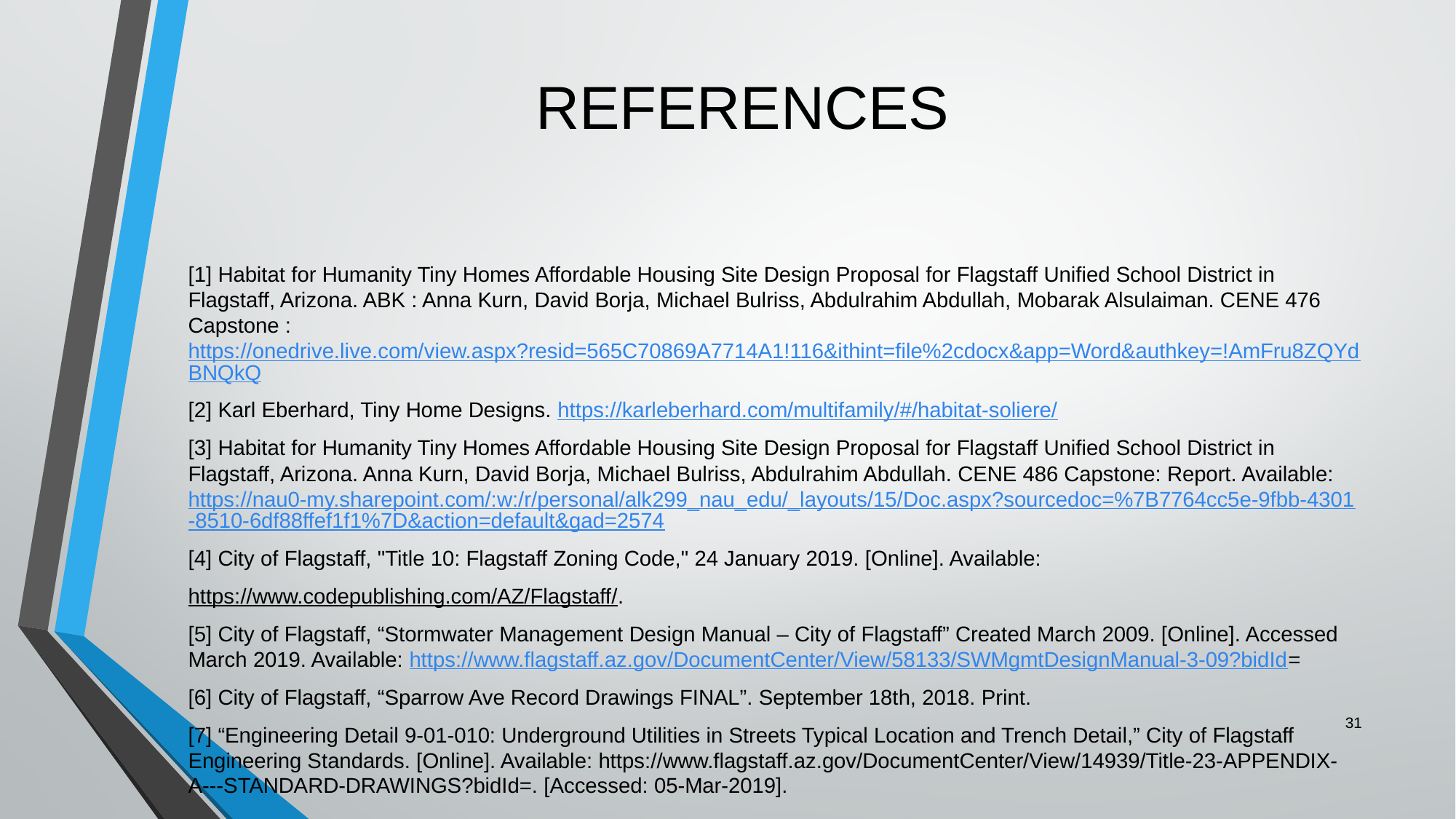

# REFERENCES
[1] Habitat for Humanity Tiny Homes Affordable Housing Site Design Proposal for Flagstaff Unified School District in Flagstaff, Arizona. ABK : Anna Kurn, David Borja, Michael Bulriss, Abdulrahim Abdullah, Mobarak Alsulaiman. CENE 476 Capstone : https://onedrive.live.com/view.aspx?resid=565C70869A7714A1!116&ithint=file%2cdocx&app=Word&authkey=!AmFru8ZQYdBNQkQ
[2] Karl Eberhard, Tiny Home Designs. https://karleberhard.com/multifamily/#/habitat-soliere/
[3] Habitat for Humanity Tiny Homes Affordable Housing Site Design Proposal for Flagstaff Unified School District in Flagstaff, Arizona. Anna Kurn, David Borja, Michael Bulriss, Abdulrahim Abdullah. CENE 486 Capstone: Report. Available: https://nau0-my.sharepoint.com/:w:/r/personal/alk299_nau_edu/_layouts/15/Doc.aspx?sourcedoc=%7B7764cc5e-9fbb-4301-8510-6df88ffef1f1%7D&action=default&gad=2574
[4] City of Flagstaff, "Title 10: Flagstaff Zoning Code," 24 January 2019. [Online]. Available:
https://www.codepublishing.com/AZ/Flagstaff/.
[5] City of Flagstaff, “Stormwater Management Design Manual – City of Flagstaff” Created March 2009. [Online]. Accessed March 2019. Available: https://www.flagstaff.az.gov/DocumentCenter/View/58133/SWMgmtDesignManual-3-09?bidId=
[6] City of Flagstaff, “Sparrow Ave Record Drawings FINAL”. September 18th, 2018. Print.
[7] “Engineering Detail 9-01-010: Underground Utilities in Streets Typical Location and Trench Detail,” City of Flagstaff Engineering Standards. [Online]. Available: https://www.flagstaff.az.gov/DocumentCenter/View/14939/Title-23-APPENDIX-A---STANDARD-DRAWINGS?bidId=. [Accessed: 05-Mar-2019].

31